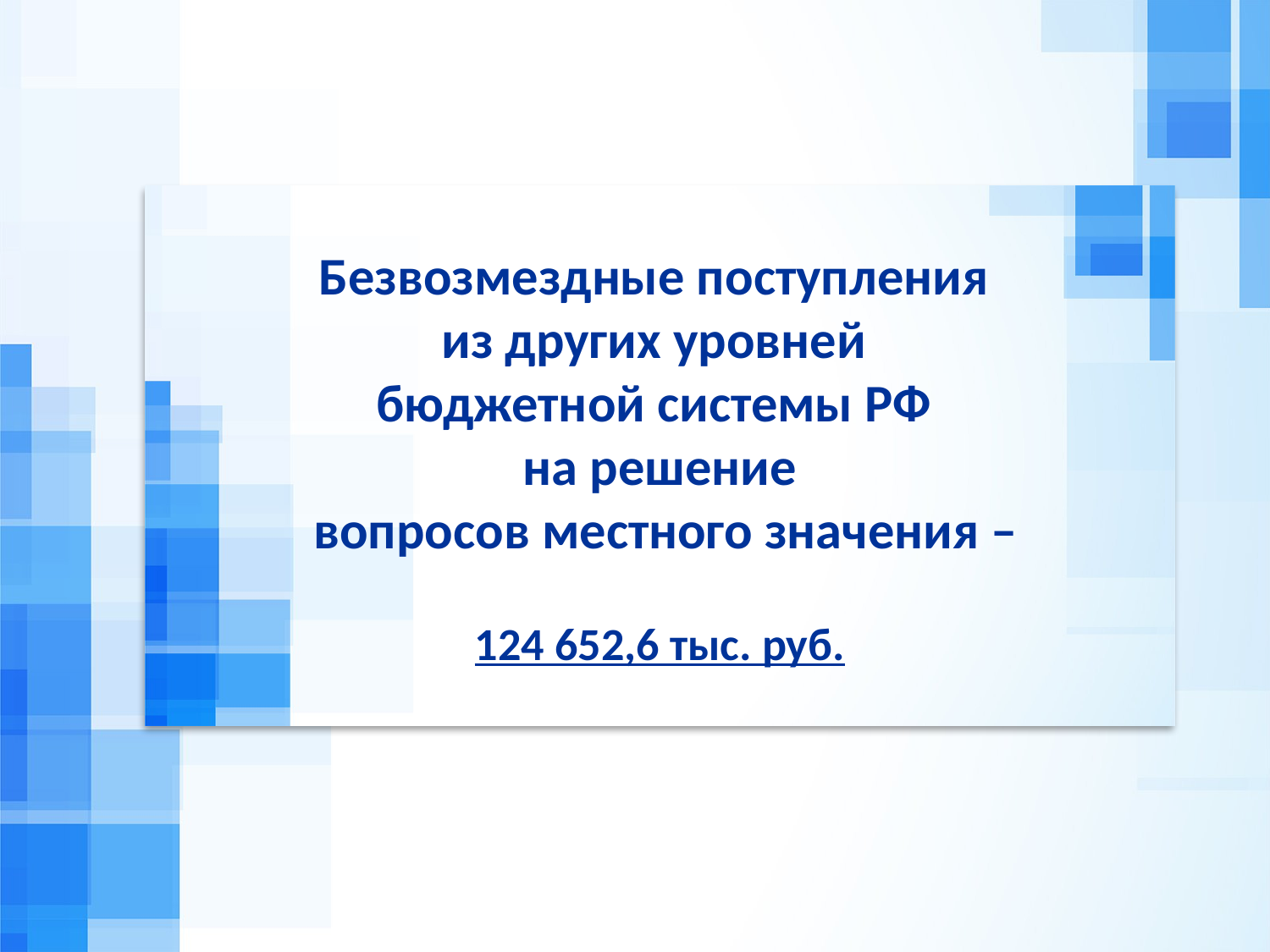

# Безвозмездные поступления из других уровней бюджетной системы РФ на решение вопросов местного значения – 124 652,6 тыс. руб.